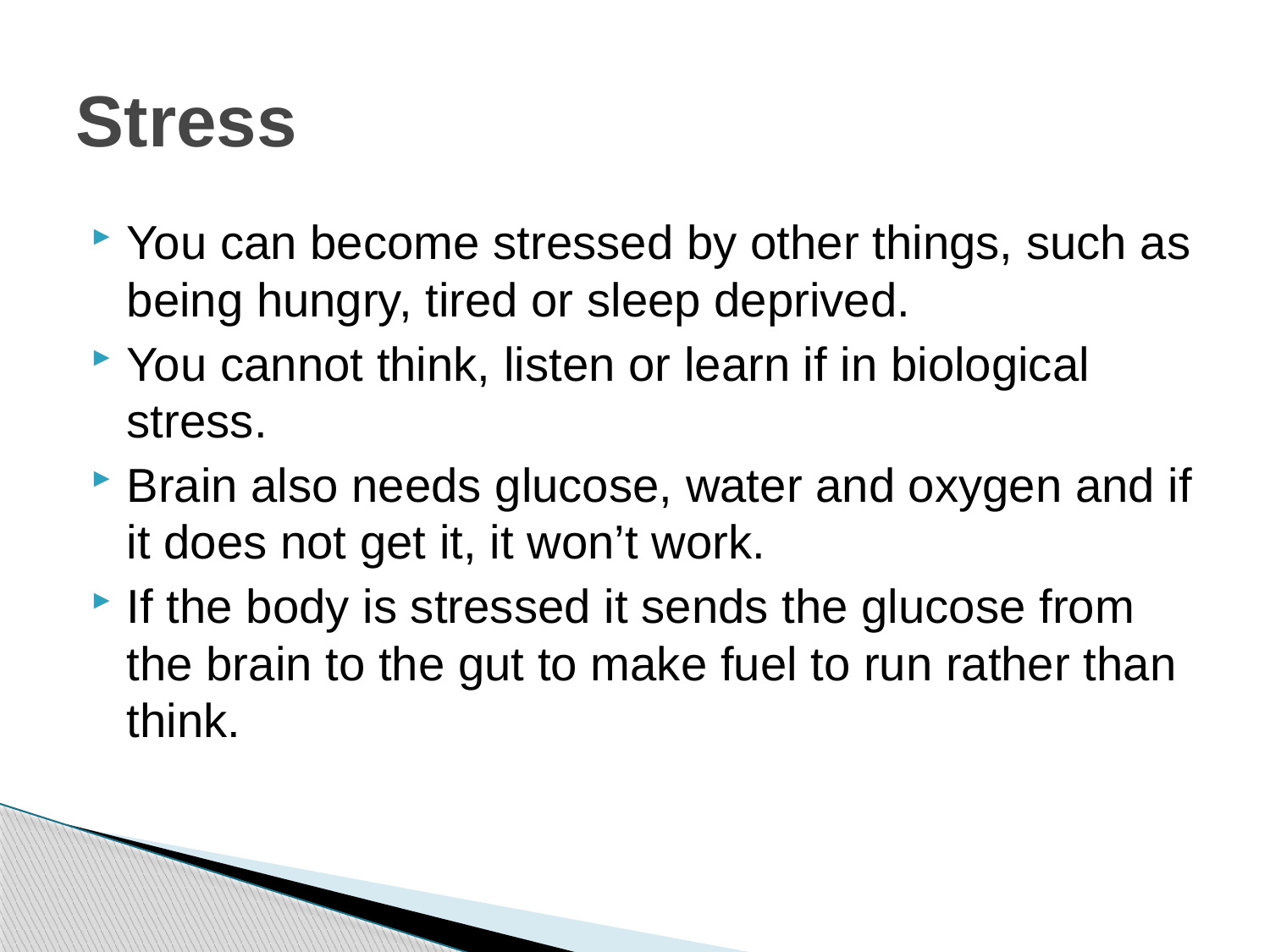

# Stress
You can become stressed by other things, such as being hungry, tired or sleep deprived.
You cannot think, listen or learn if in biological stress.
Brain also needs glucose, water and oxygen and if it does not get it, it won’t work.
If the body is stressed it sends the glucose from the brain to the gut to make fuel to run rather than think.